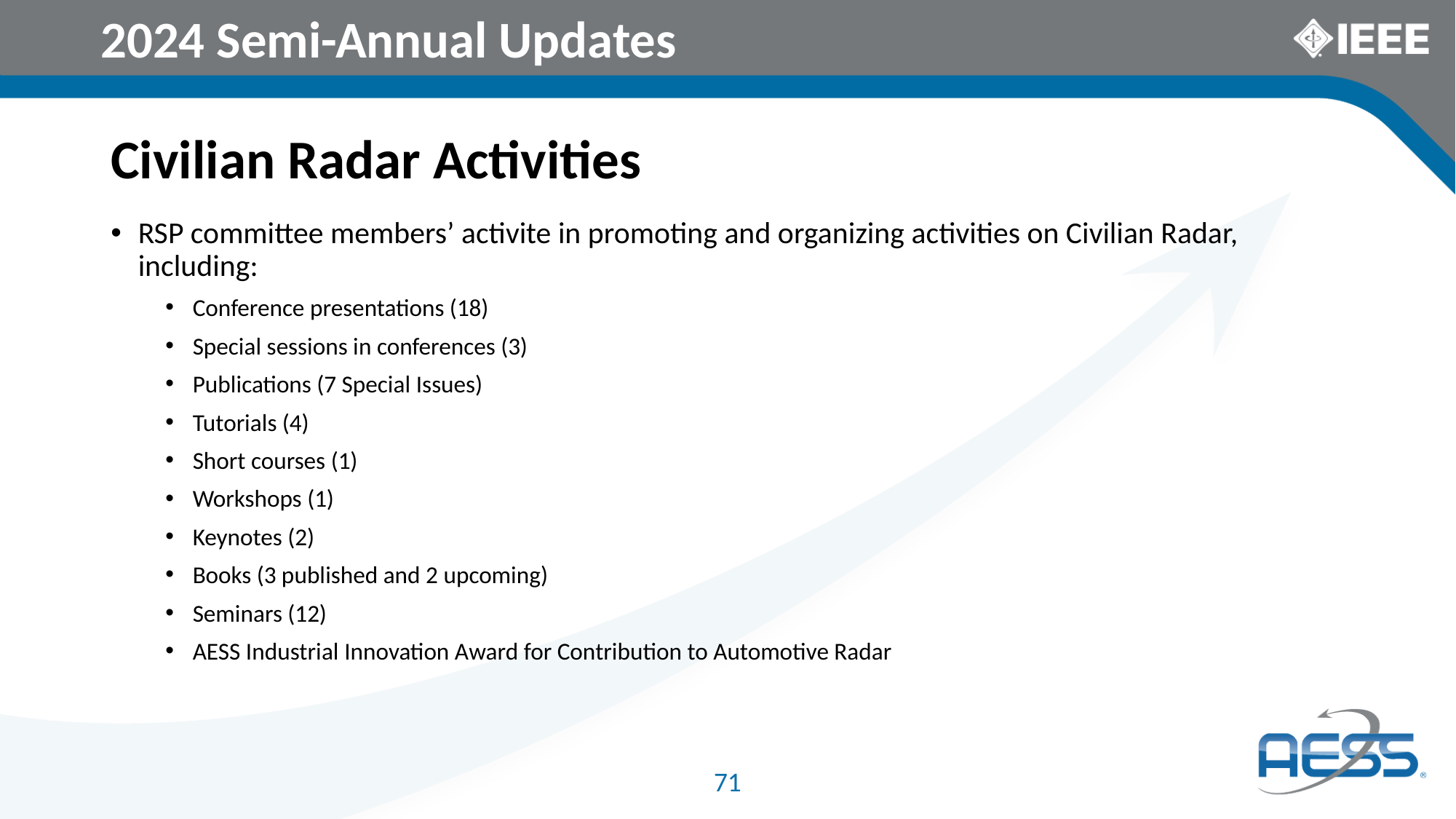

2024 Semi-Annual Updates
Civilian Radar Activities
RSP committee members’ activite in promoting and organizing activities on Civilian Radar, including:
Conference presentations (18)
Special sessions in conferences (3)
Publications (7 Special Issues)
Tutorials (4)
Short courses (1)
Workshops (1)
Keynotes (2)
Books (3 published and 2 upcoming)
Seminars (12)
AESS Industrial Innovation Award for Contribution to Automotive Radar

71